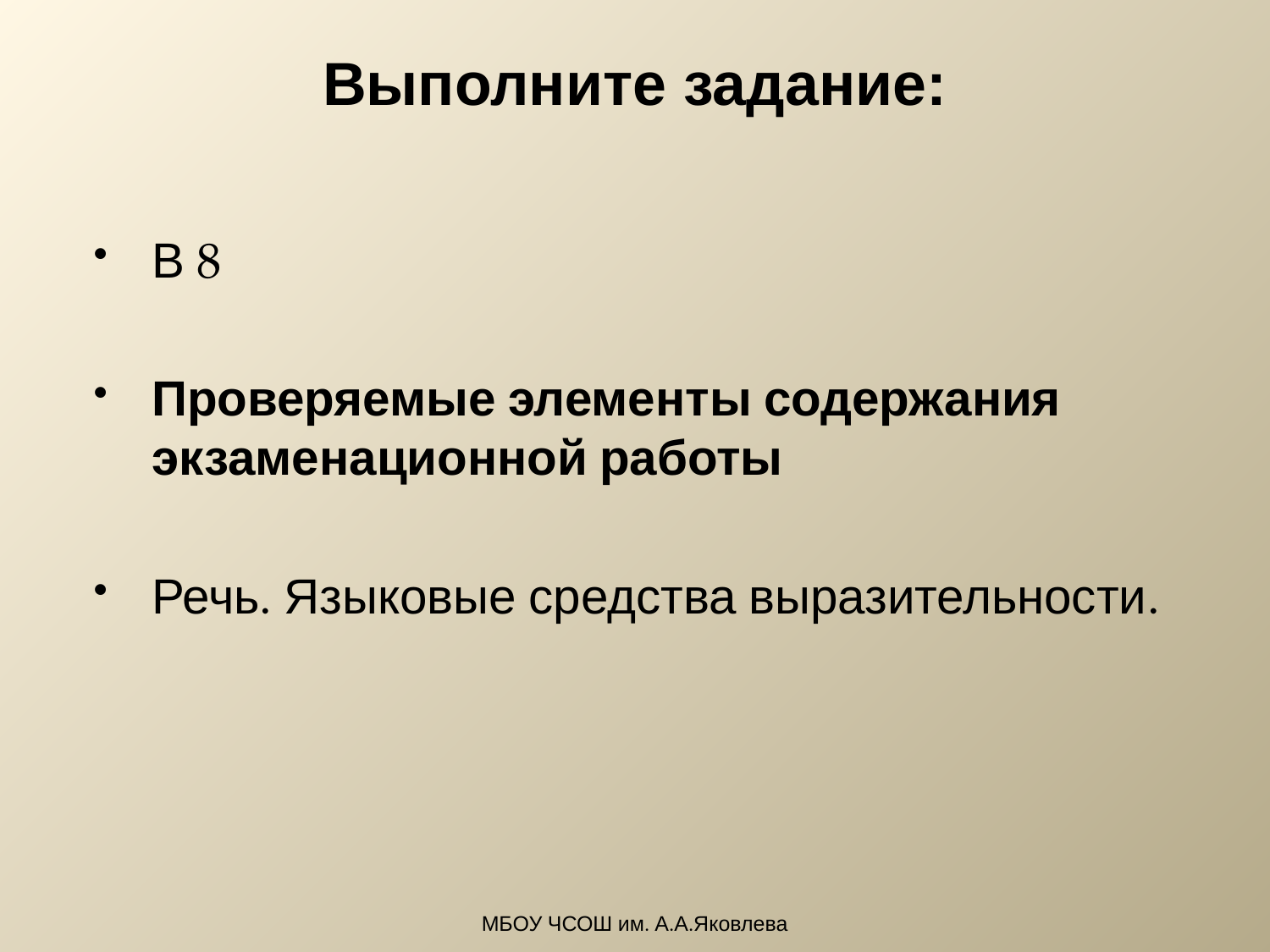

# Выполните задание:
В 8

Проверяемые элементы содержания экзаменационной работы

Речь. Языковые средства выразительности.

МБОУ ЧСОШ им. А.А.Яковлева